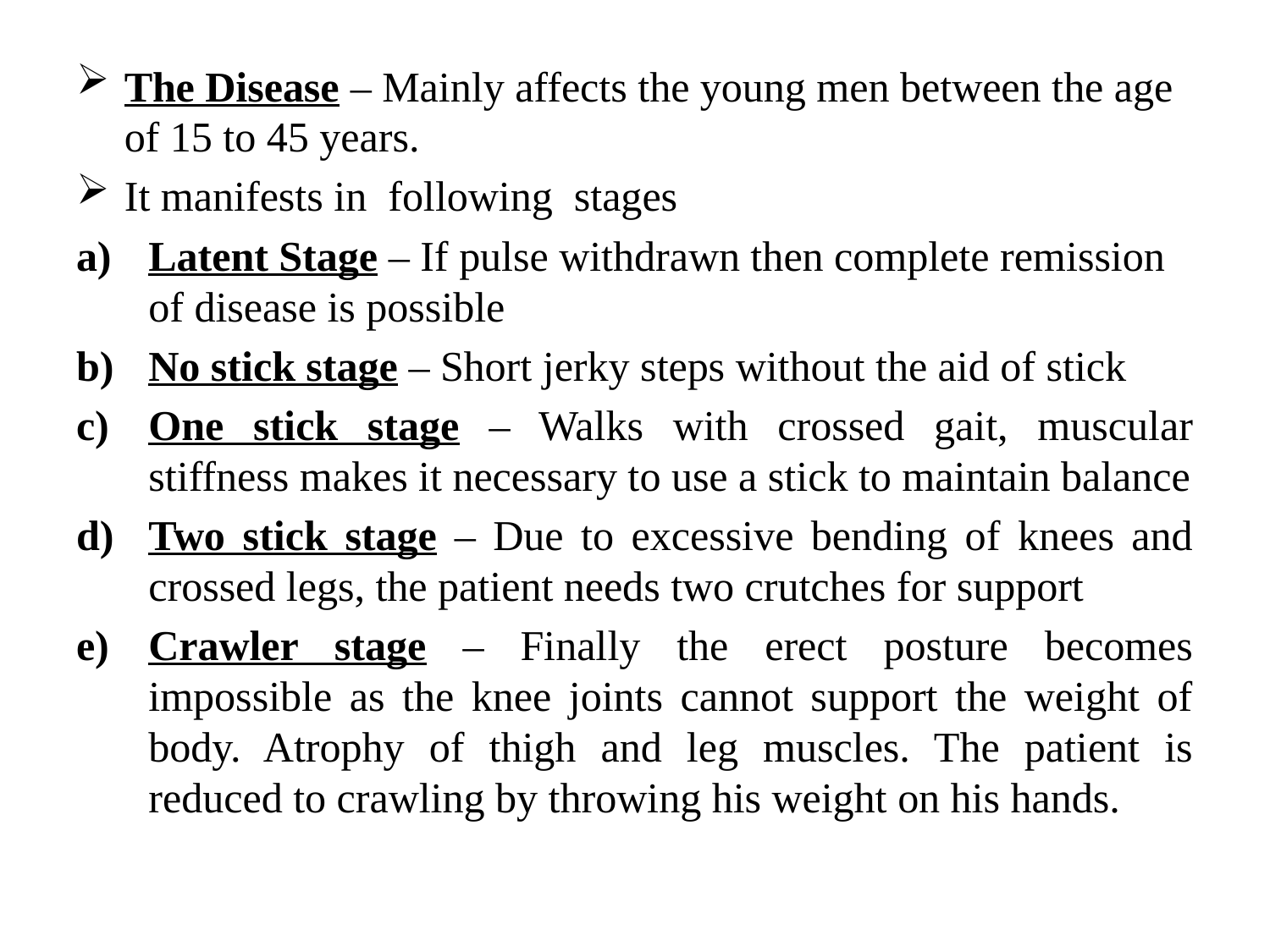

#
The Disease – Mainly affects the young men between the age of 15 to 45 years.
It manifests in  following  stages
Latent Stage – If pulse withdrawn then complete remission of disease is possible
No stick stage – Short jerky steps without the aid of stick
One stick stage – Walks with crossed gait, muscular stiffness makes it necessary to use a stick to maintain balance
Two stick stage – Due to excessive bending of knees and crossed legs, the patient needs two crutches for support
Crawler stage – Finally the erect posture becomes impossible as the knee joints cannot support the weight of body. Atrophy of thigh and leg muscles. The patient is reduced to crawling by throwing his weight on his hands.